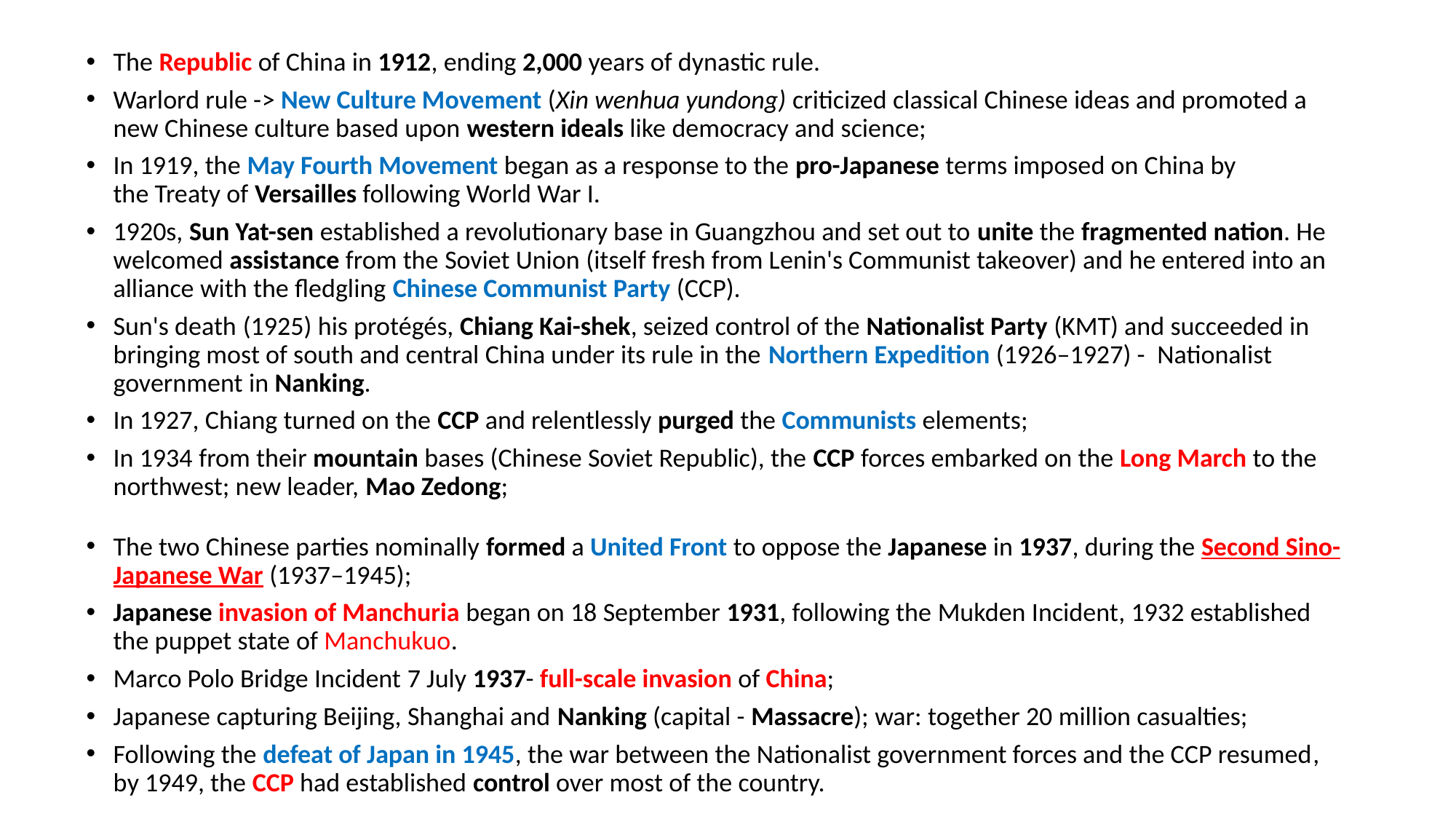

The Republic of China in 1912, ending 2,000 years of dynastic rule.
Warlord rule -> New Culture Movement (Xin wenhua yundong) criticized classical Chinese ideas and promoted a new Chinese culture based upon western ideals like democracy and science;
In 1919, the May Fourth Movement began as a response to the pro-Japanese terms imposed on China by the Treaty of Versailles following World War I.
1920s, Sun Yat-sen established a revolutionary base in Guangzhou and set out to unite the fragmented nation. He welcomed assistance from the Soviet Union (itself fresh from Lenin's Communist takeover) and he entered into an alliance with the fledgling Chinese Communist Party (CCP).
Sun's death (1925) his protégés, Chiang Kai-shek, seized control of the Nationalist Party (KMT) and succeeded in bringing most of south and central China under its rule in the Northern Expedition (1926–1927) -  Nationalist government in Nanking.
In 1927, Chiang turned on the CCP and relentlessly purged the Communists elements;
In 1934 from their mountain bases (Chinese Soviet Republic), the CCP forces embarked on the Long March to the northwest; new leader, Mao Zedong;

The two Chinese parties nominally formed a United Front to oppose the Japanese in 1937, during the Second Sino-Japanese War (1937–1945);
Japanese invasion of Manchuria began on 18 September 1931, following the Mukden Incident, 1932 established the puppet state of Manchukuo.
Marco Polo Bridge Incident 7 July 1937- full-scale invasion of China;
Japanese capturing Beijing, Shanghai and Nanking (capital - Massacre); war: together 20 million casualties;
Following the defeat of Japan in 1945, the war between the Nationalist government forces and the CCP resumed, by 1949, the CCP had established control over most of the country.